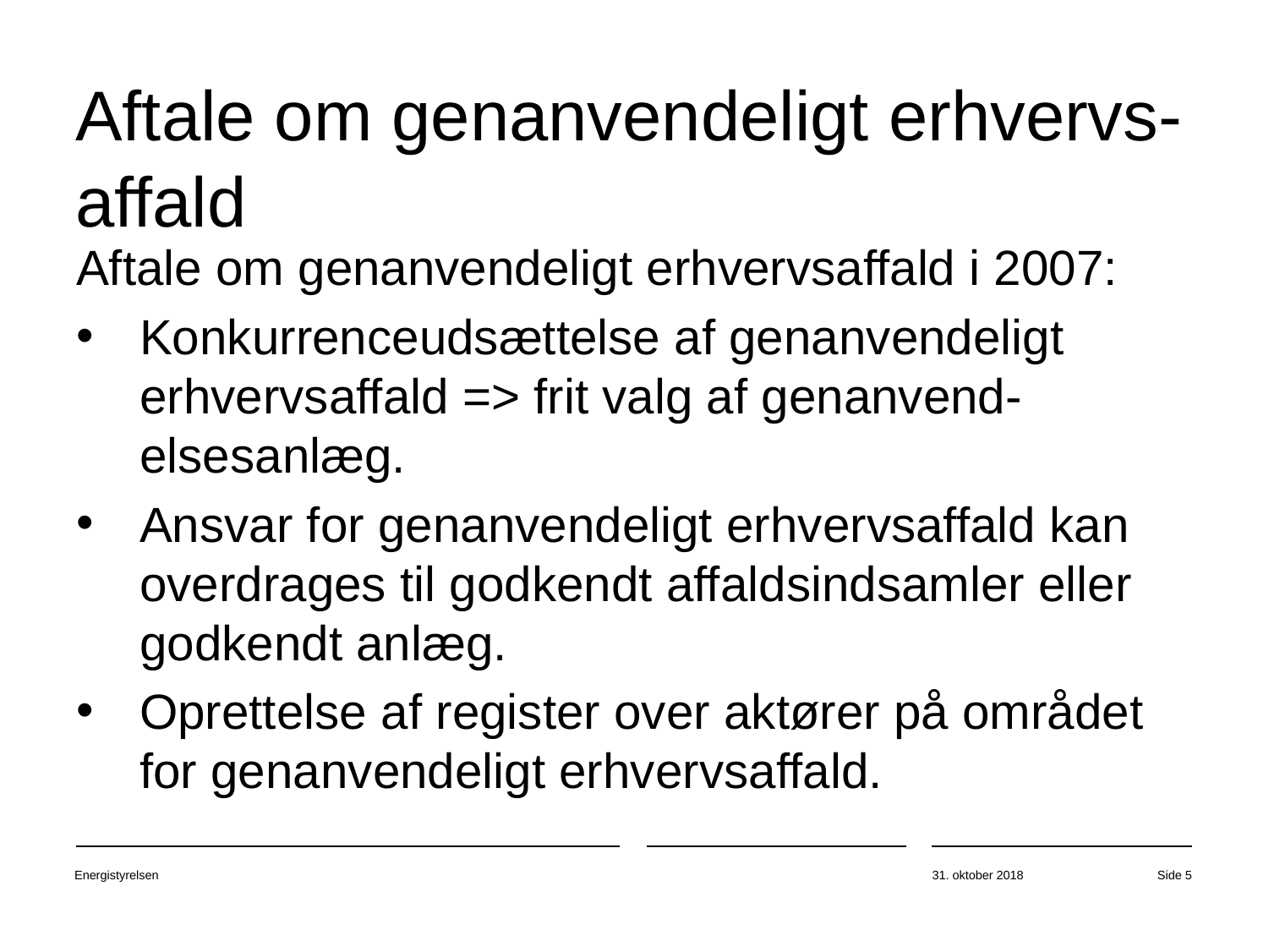

# Aftale om genanvendeligt erhvervs-affald
Aftale om genanvendeligt erhvervsaffald i 2007:
Konkurrenceudsættelse af genanvendeligt erhvervsaffald => frit valg af genanvend-elsesanlæg.
Ansvar for genanvendeligt erhvervsaffald kan overdrages til godkendt affaldsindsamler eller godkendt anlæg.
Oprettelse af register over aktører på området for genanvendeligt erhvervsaffald.

Energistyrelsen
31. oktober 2018
Side 5